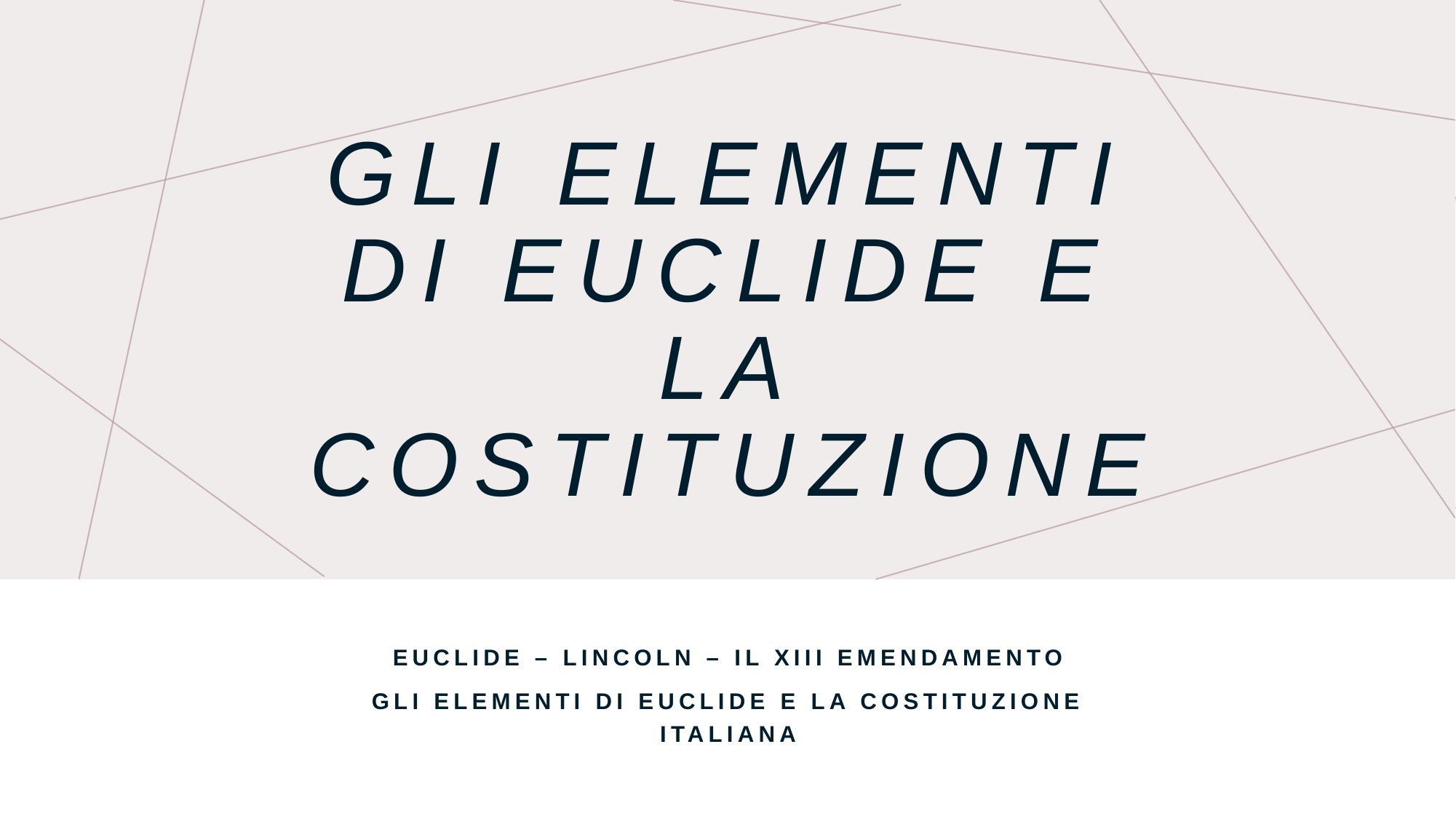

# GLI ELEMENTI DI EUCLIDE E LA COSTITUZIONE
Euclide – lincoln – il xiii emendamento
Gli elementi di euclide e la costituzione italiana